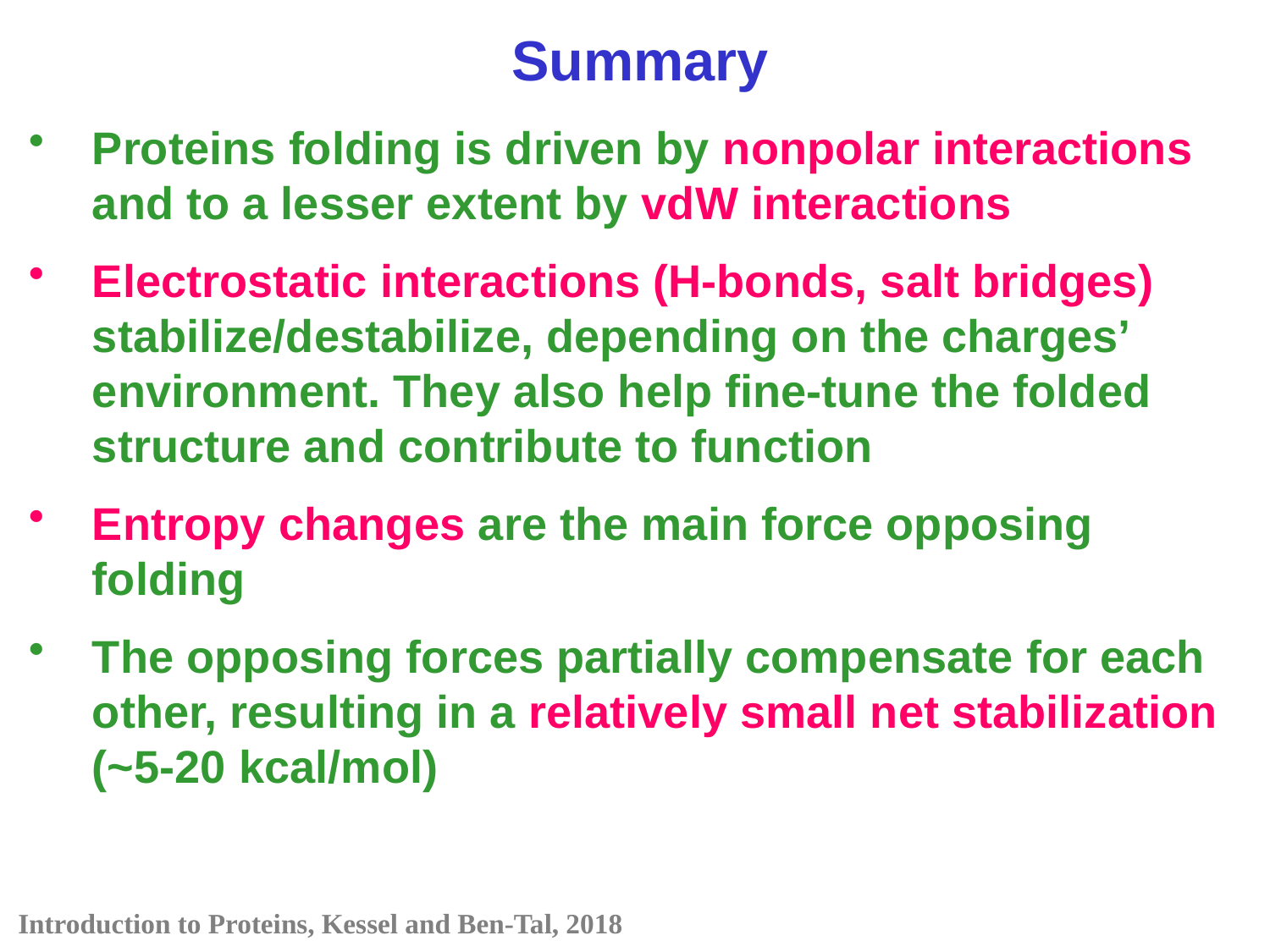

Summary
Proteins folding is driven by nonpolar interactions and to a lesser extent by vdW interactions
Electrostatic interactions (H-bonds, salt bridges) stabilize/destabilize, depending on the charges’ environment. They also help fine-tune the folded structure and contribute to function
Entropy changes are the main force opposing folding
The opposing forces partially compensate for each other, resulting in a relatively small net stabilization (~5-20 kcal/mol)